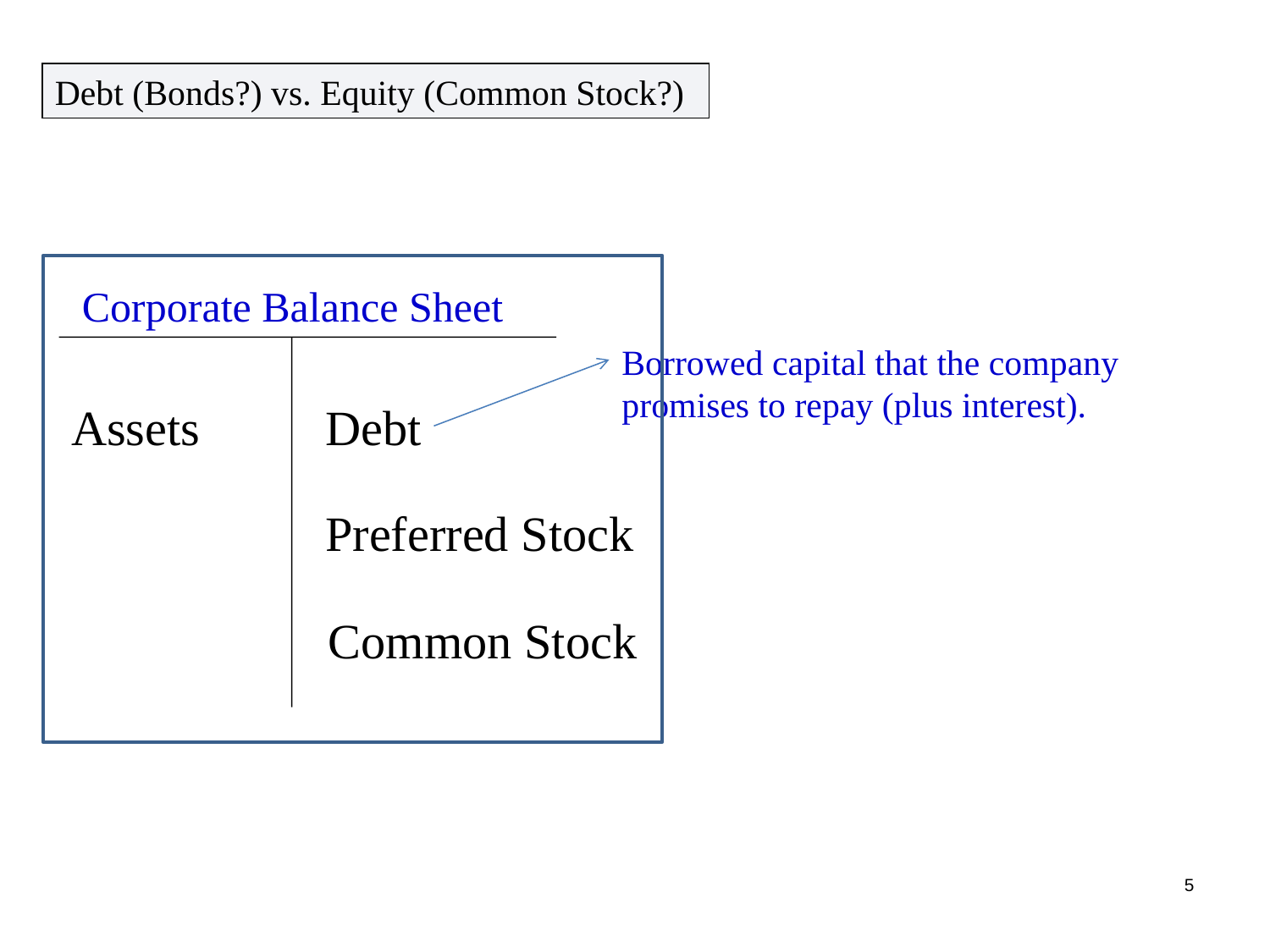

Debt (Bonds?) vs. Equity (Common Stock?)

Corporate Balance Sheet
Borrowed capital that the company promises to repay (plus interest).

Assets
Debt
Preferred Stock
Common Stock
5